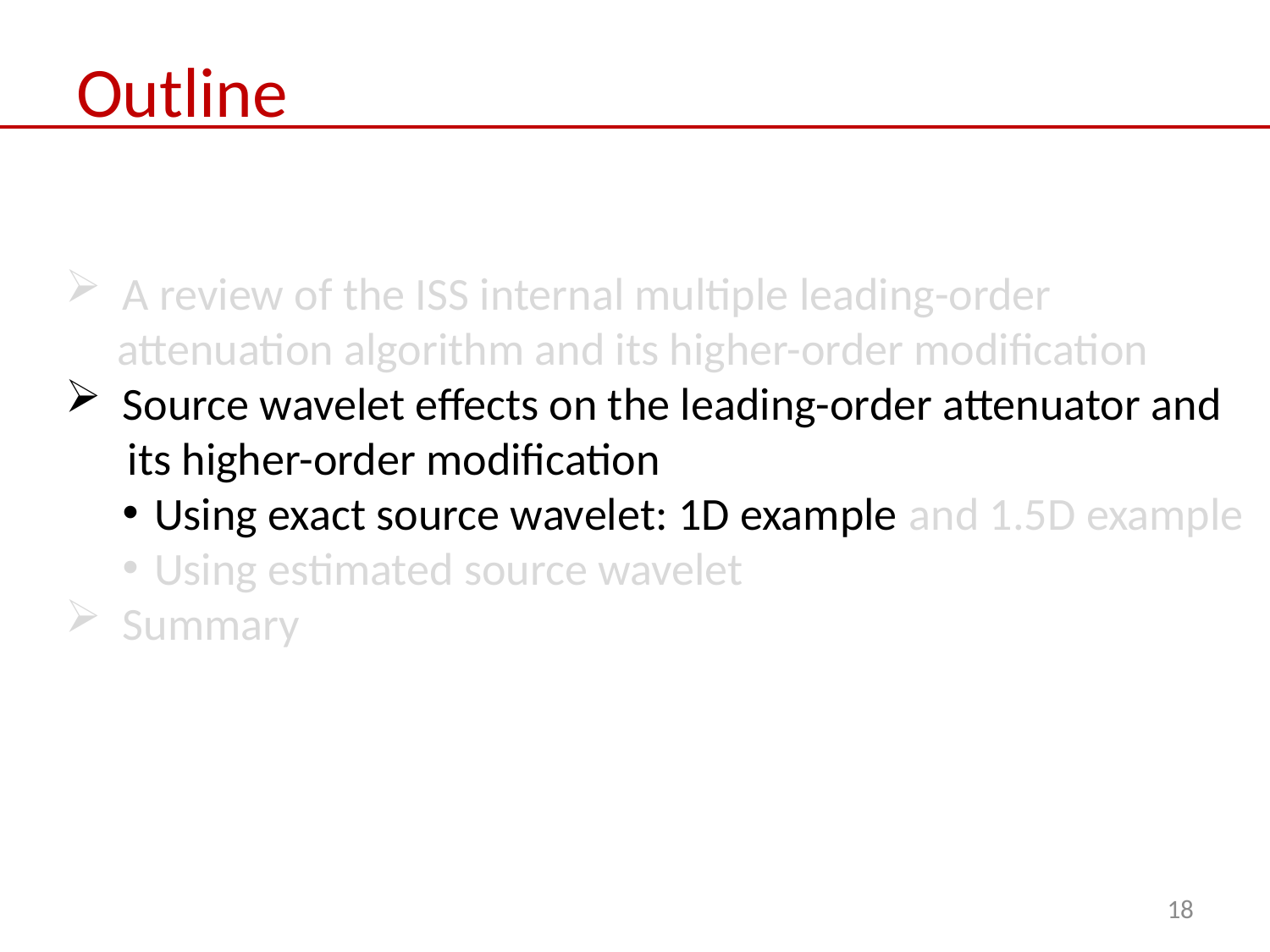

# Outline
  A review of the ISS internal multiple leading-order
     attenuation algorithm and its higher-order modification
  Source wavelet effects on the leading-order attenuator and
      its higher-order modification
Using exact source wavelet: 1D example and 1.5D example
Using estimated source wavelet
  Summary
18